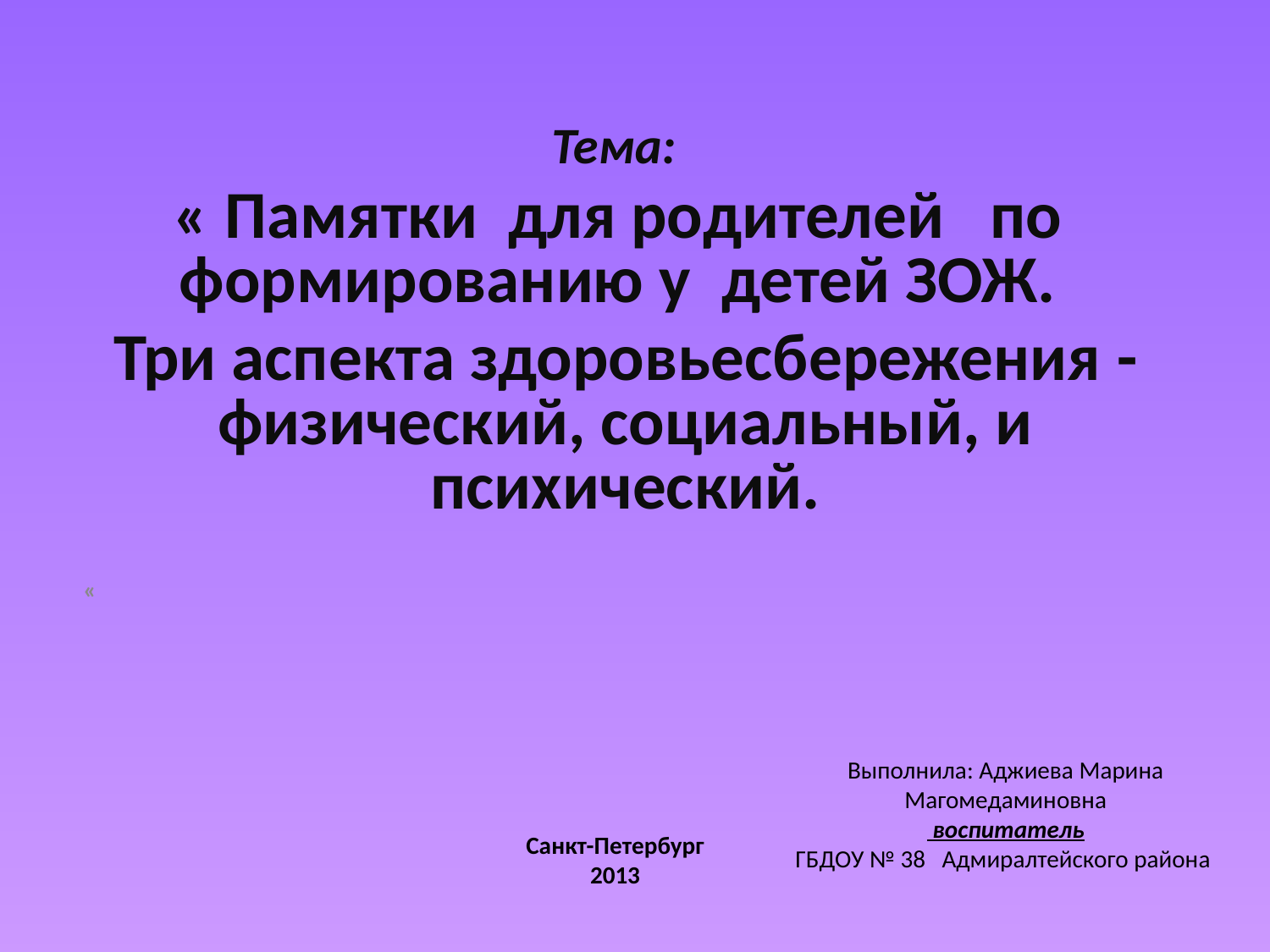

Тема:
« Памятки  для родителей   по  формированию у  детей ЗОЖ.
Три аспекта здоровьесбережения - физический, социальный, и психический.

 «

# Выполнила: Аджиева Марина Магомедаминовна воспитатель ГБДОУ № 38   Адмиралтейского района
Санкт-Петербург
2013